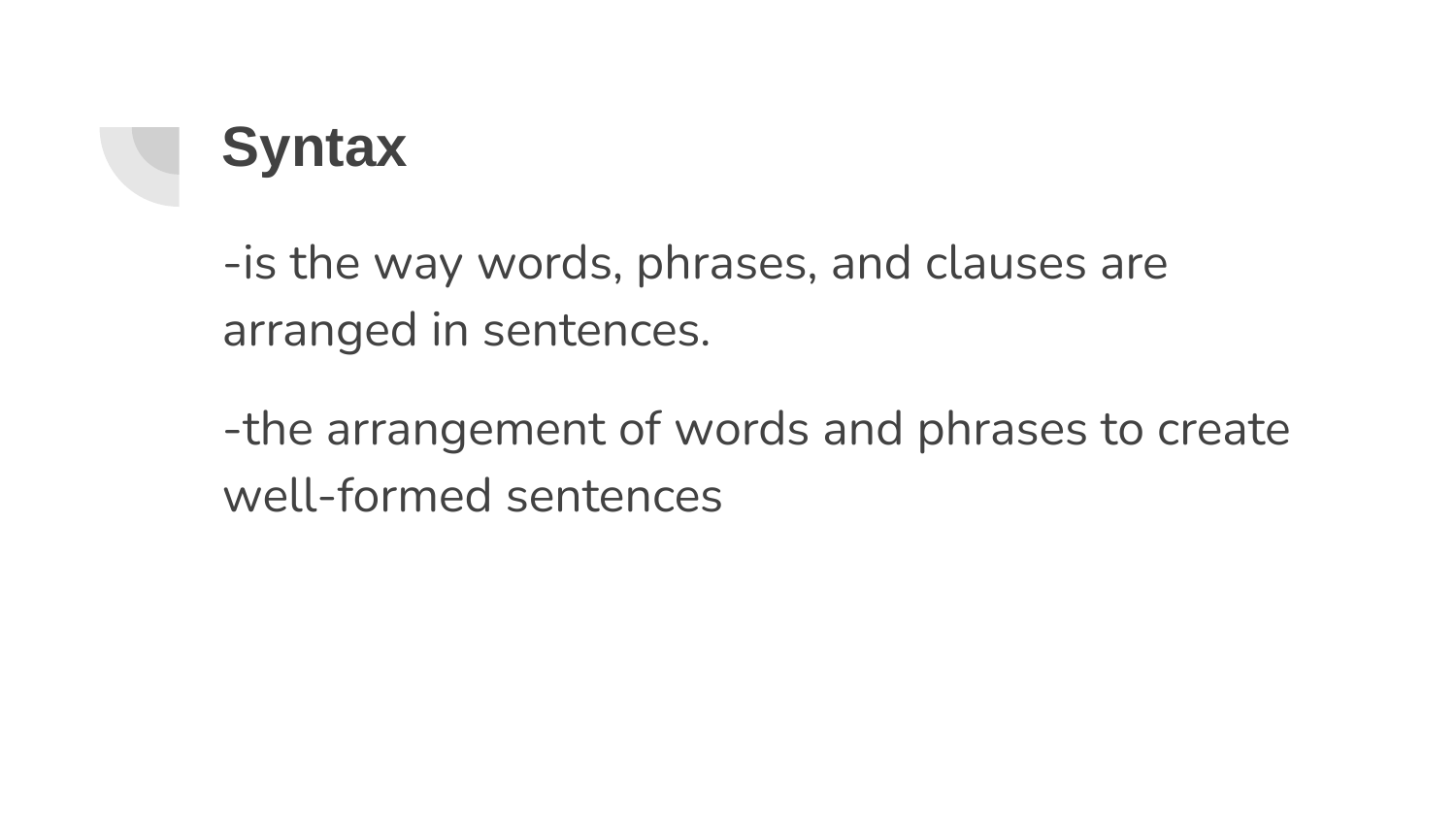

# Syntax
-is the way words, phrases, and clauses are arranged in sentences.
-the arrangement of words and phrases to create well-formed sentences